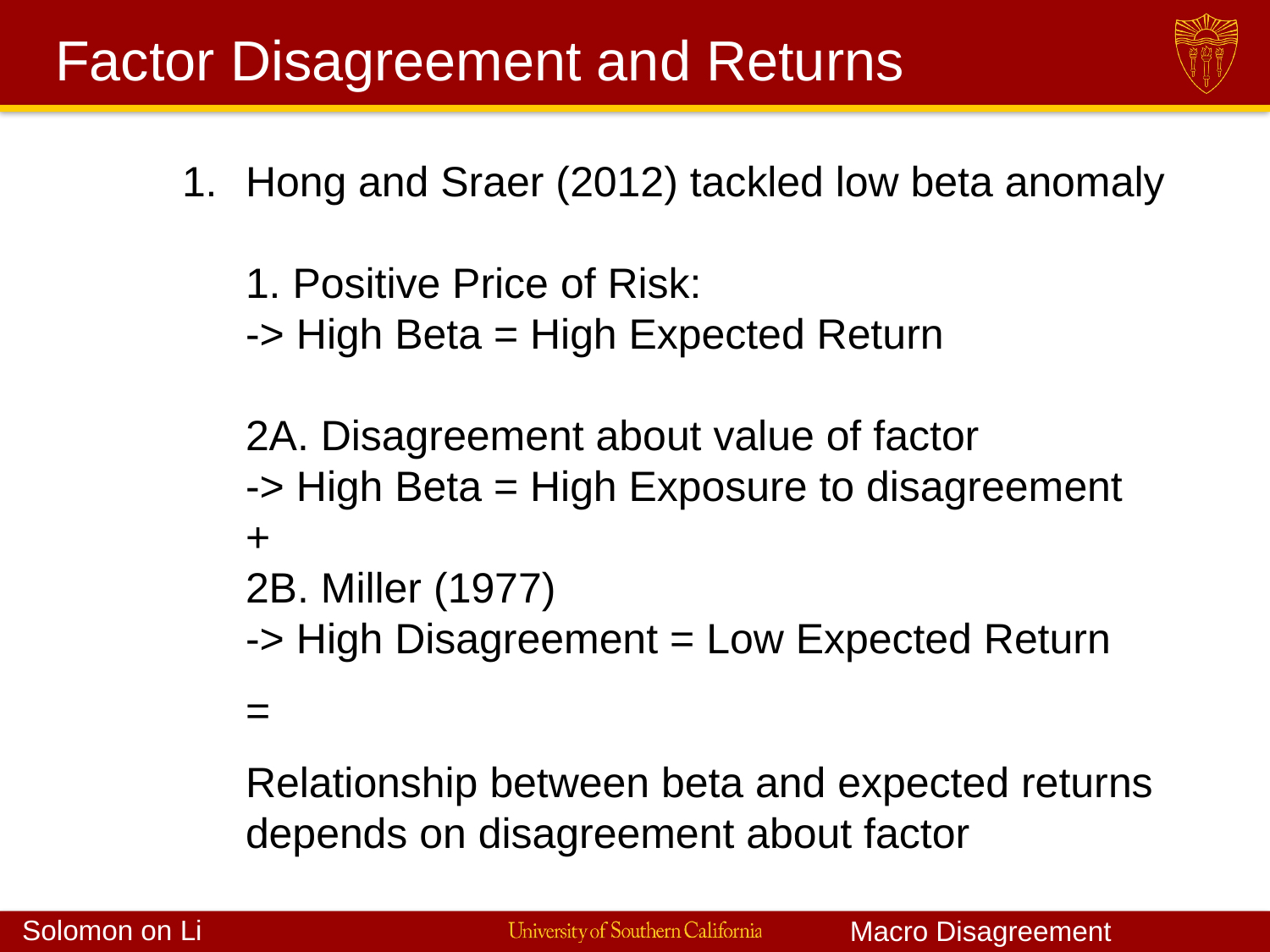

# Factor Disagreement and Returns
Hong and Sraer (2012) tackled low beta anomaly
1. Positive Price of Risk:
-> High Beta = High Expected Return
2A. Disagreement about value of factor
-> High Beta = High Exposure to disagreement
+
2B. Miller (1977)
-> High Disagreement = Low Expected Return
=
Relationship between beta and expected returns depends on disagreement about factor